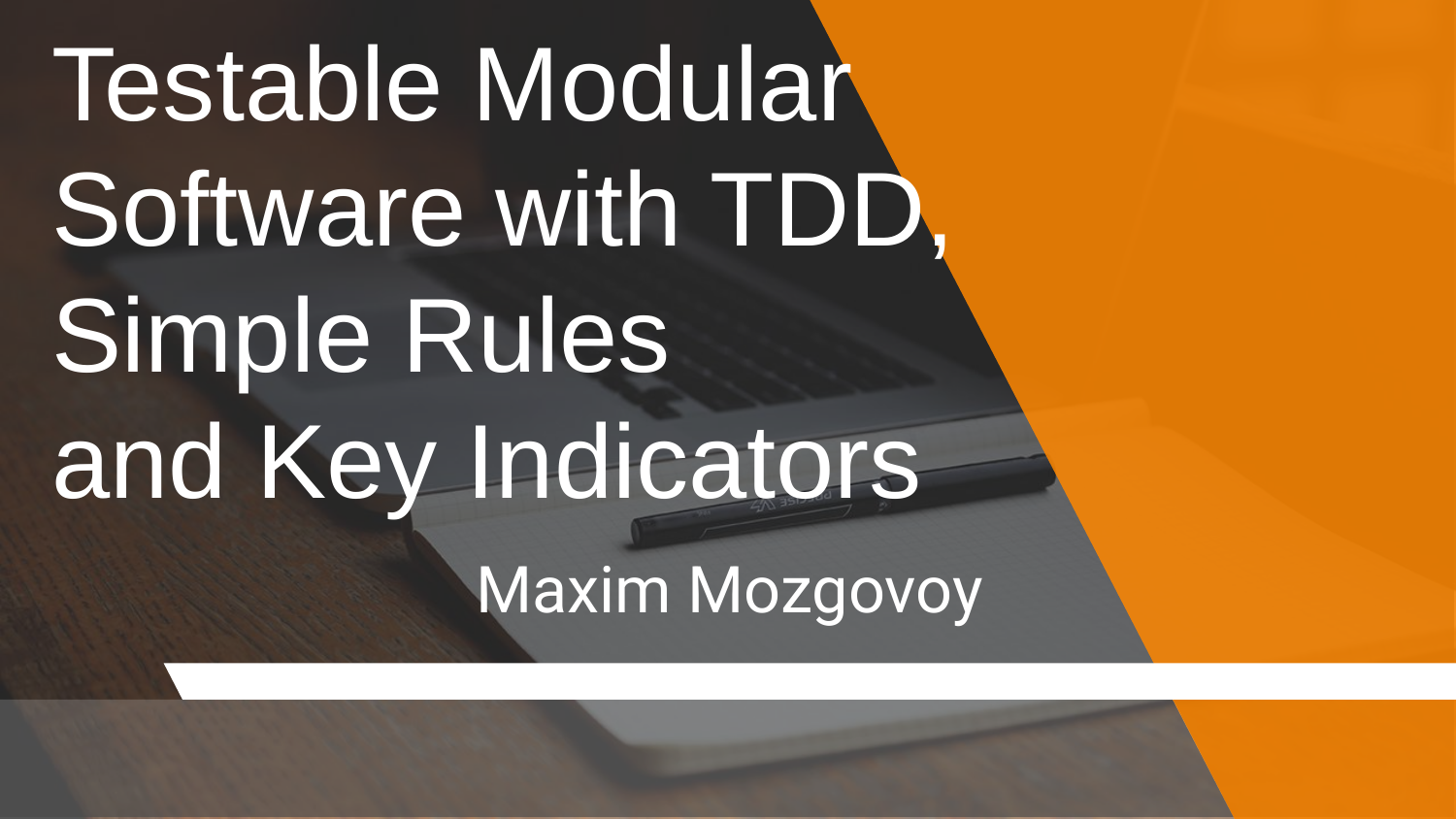

# Testable Modular Software with TDD, Simple Rules and Key Indicators
Maxim Mozgovoy